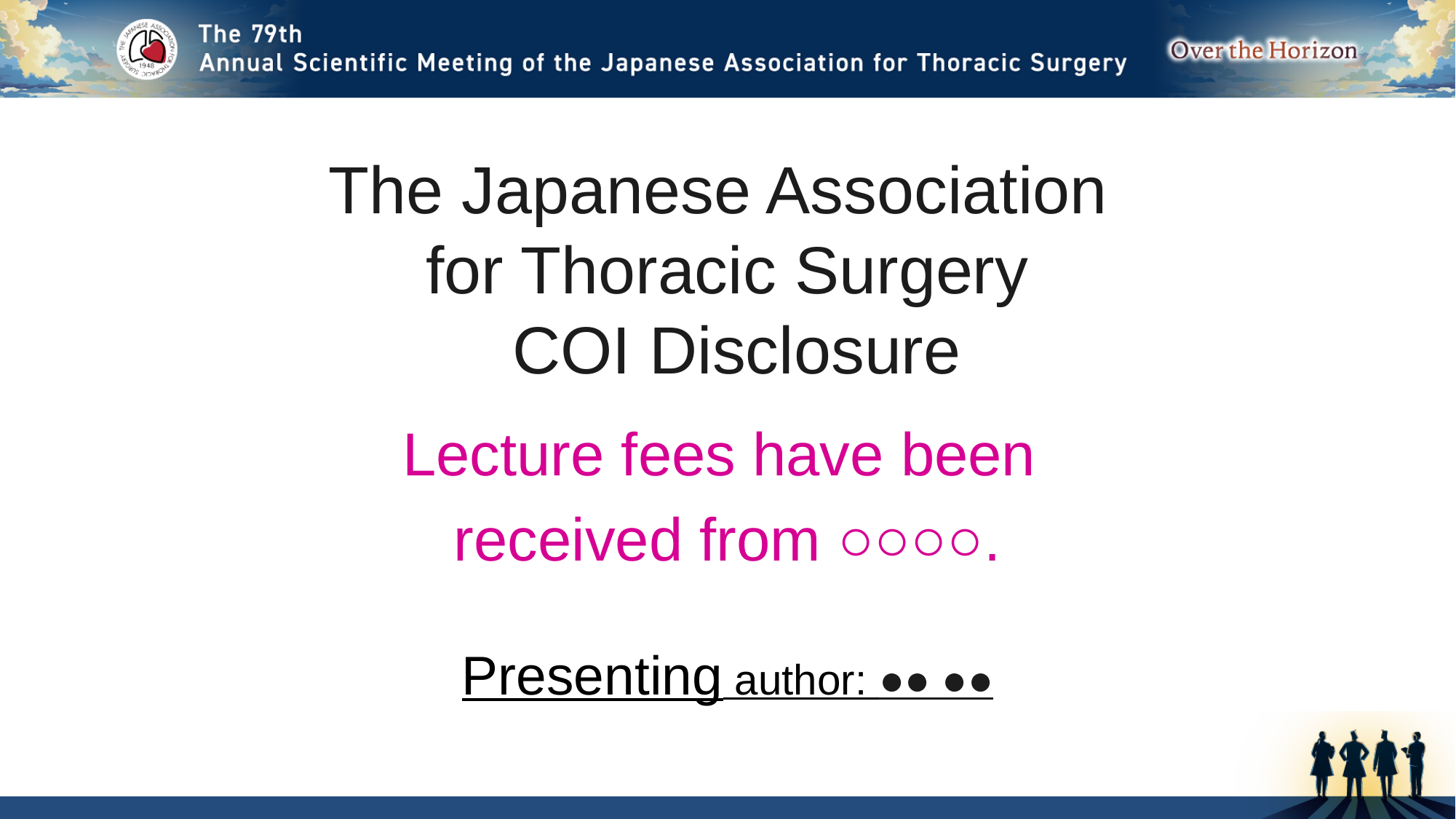

The Japanese Association
for Thoracic Surgery
 COI Disclosure
Lecture fees have been
received from ○○○○.
Presenting author: ●● ●●